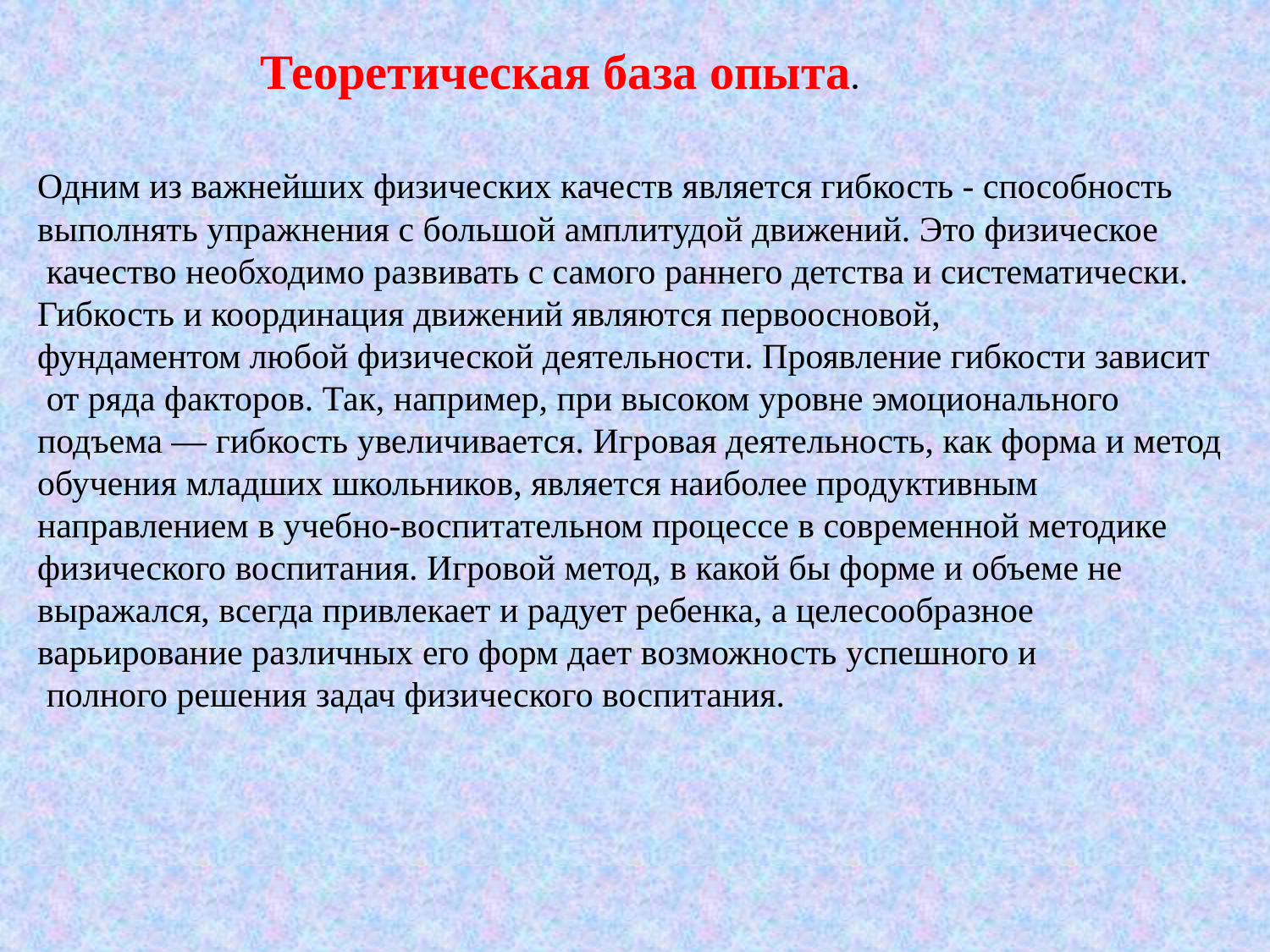

Теоретическая база опыта.
Одним из важнейших физических качеств является гибкость - способность
выполнять упражнения с большой амплитудой движений. Это физическое
 качество необходимо развивать с самого раннего детства и систематически.
Гибкость и координация движений являются первоосновой,
фундаментом любой физической деятельности. Проявление гибкости зависит
 от ряда факторов. Так, например, при высоком уровне эмоционального
подъема — гибкость увеличивается. Игровая деятельность, как форма и метод
обучения младших школьников, является наиболее продуктивным
направлением в учебно-воспитательном процессе в современной методике
физического воспитания. Игровой метод, в какой бы форме и объеме не
выражался, всегда привлекает и радует ребенка, а целесообразное
варьирование различных его форм дает возможность успешного и
 полного решения задач физического воспитания.